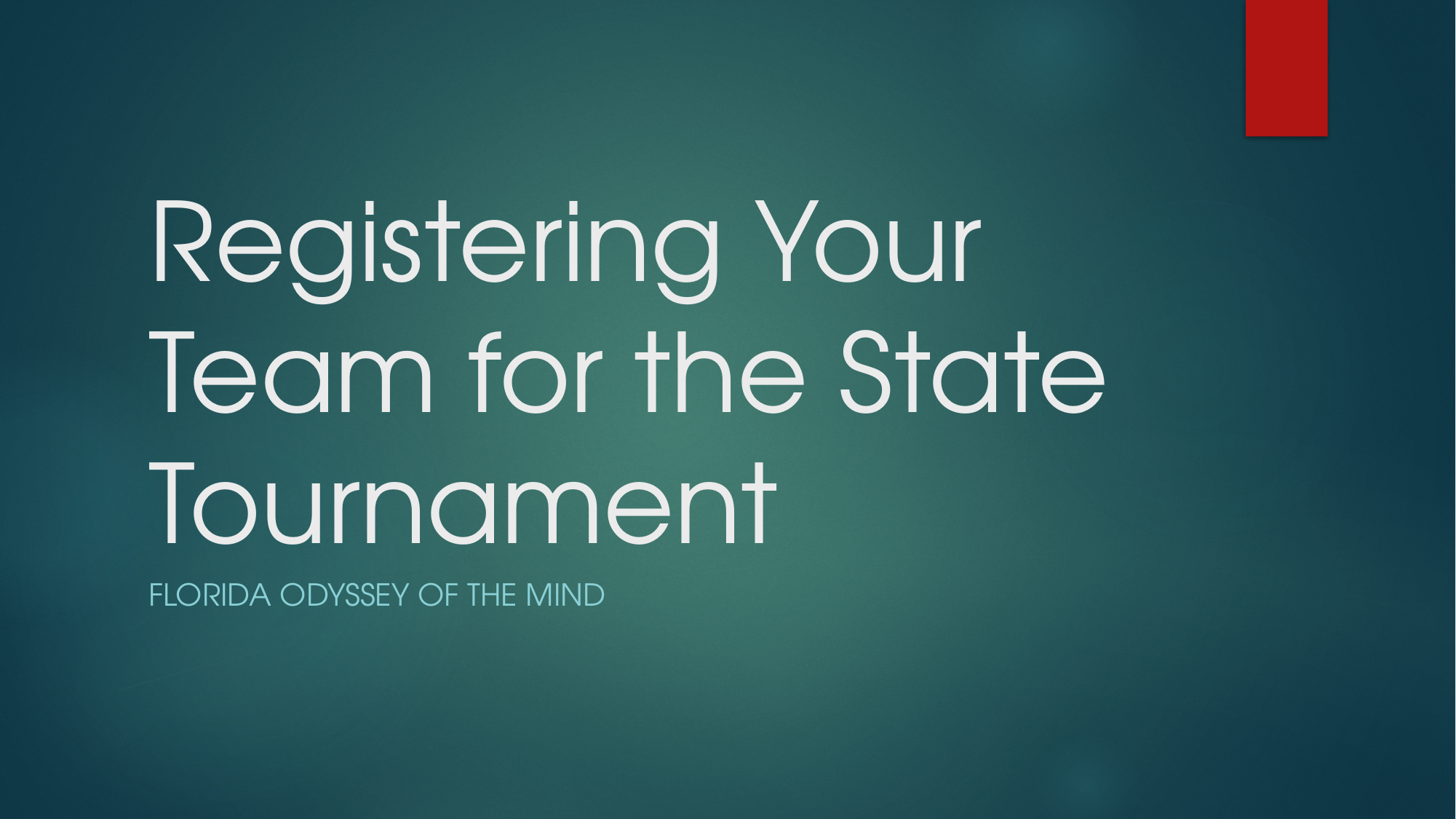

# Registering Your Team for the State Tournament
Florida Odyssey of the Mind